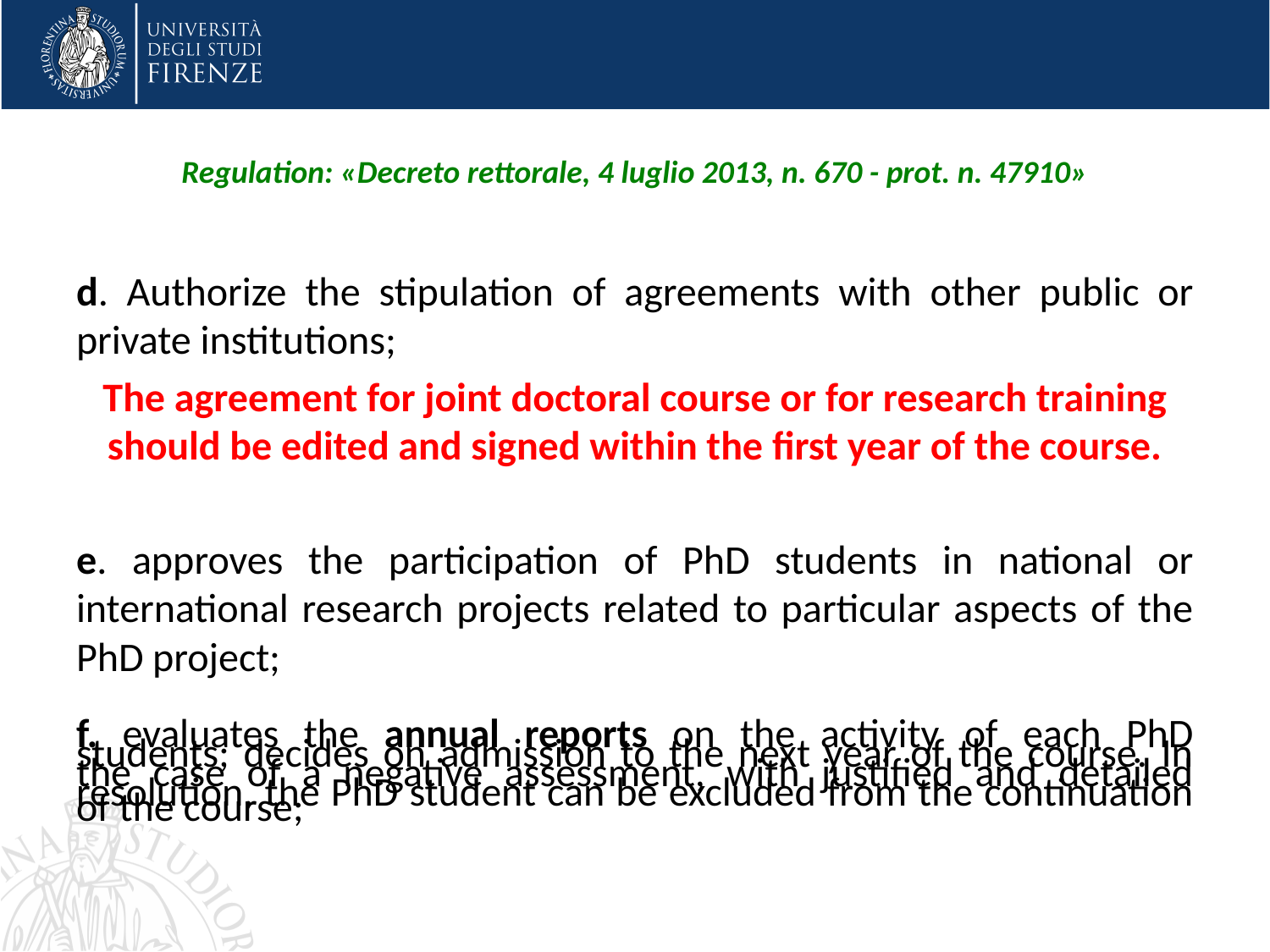

Regulation: «Decreto rettorale, 4 luglio 2013, n. 670 - prot. n. 47910»

d. Authorize the stipulation of agreements with other public or private institutions;
The agreement for joint doctoral course or for research training should be edited and signed within the first year of the course.

e. approves the participation of PhD students in national or international research projects related to particular aspects of the PhD project;

f. evaluates the annual reports on the activity of each PhD students; decides on admission to the next year of the course. In the case of a negative assessment, with justified and detailed resolution, the PhD student can be excluded from the continuation of the course;